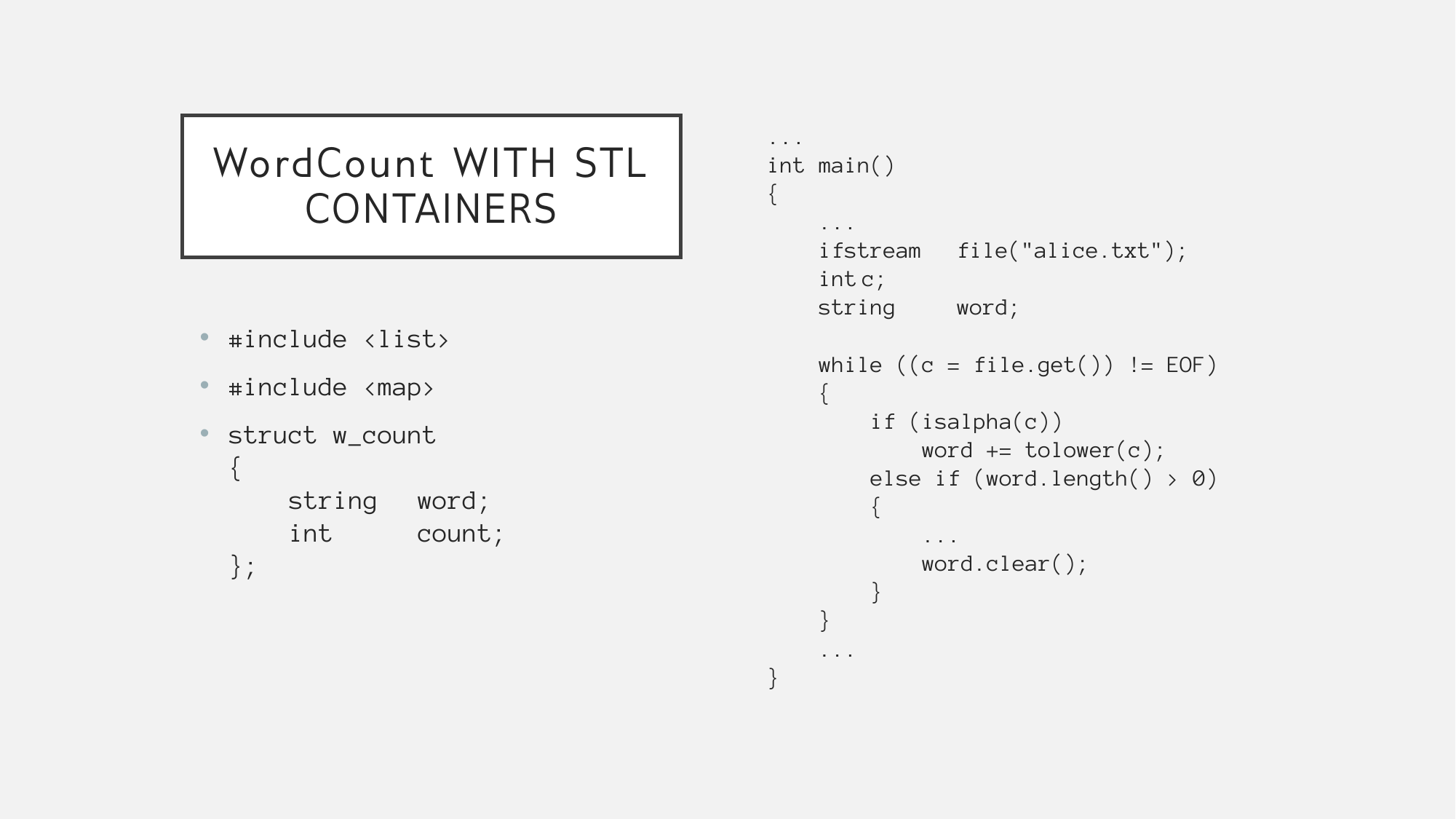

...
int main()
{
    ...
    ifstream	file("alice.txt");
    int		c;
    string	word;

    while ((c = file.get()) != EOF)
    {
        if (isalpha(c))
            word += tolower(c);
        else if (word.length() > 0)
        {
            ...
            word.clear();
        }
    }
    ...
}
# WordCount WITH stl containers
#include <list>
#include <map>
struct w_count
  {
      string	word;
      int	count;
  };